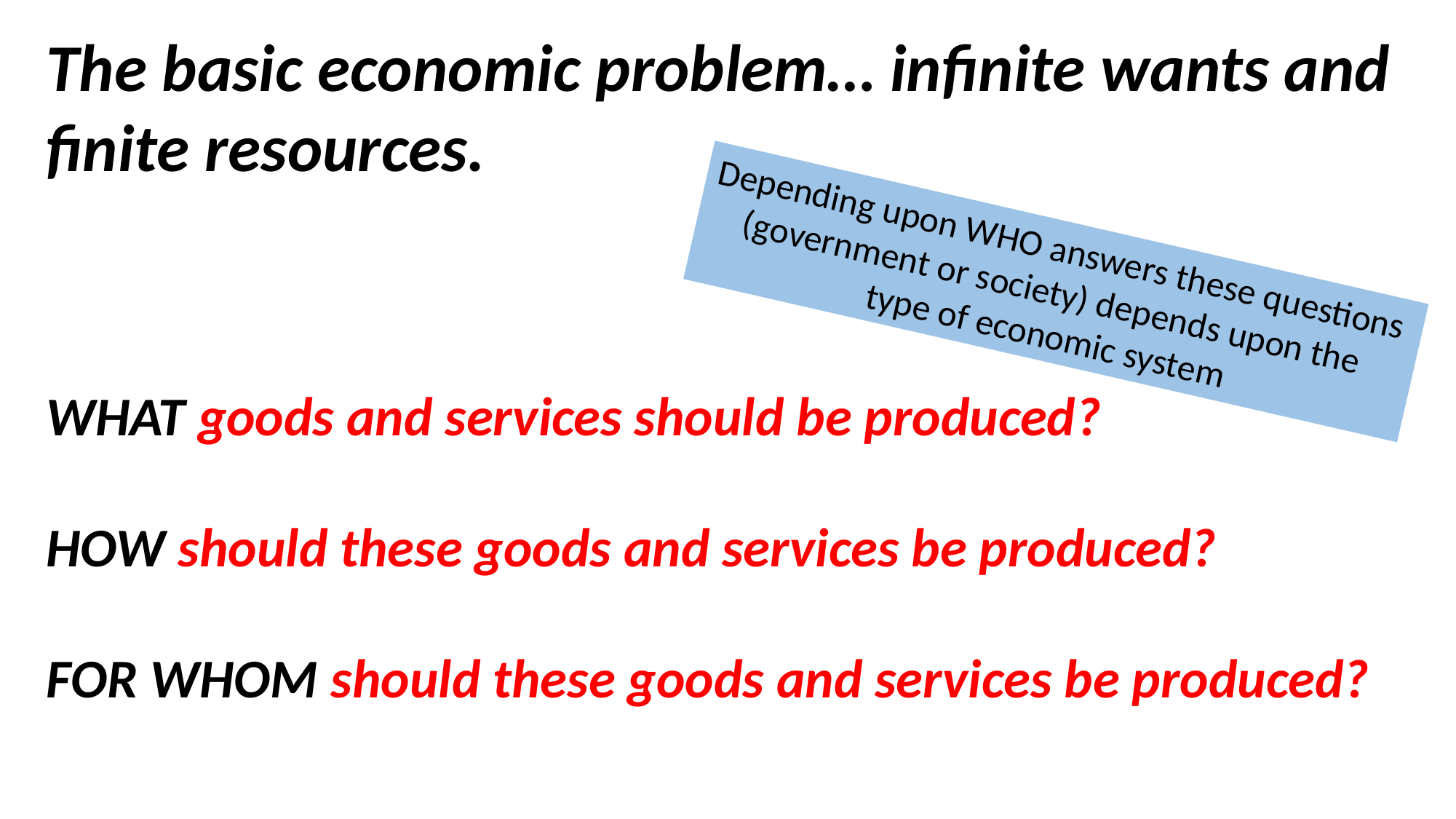

The basic economic problem… infinite wants and finite resources.

WHAT goods and services should be produced?

HOW should these goods and services be produced?

FOR WHOM should these goods and services be produced?
Depending upon WHO answers these questions
(government or society) depends upon the
type of economic system